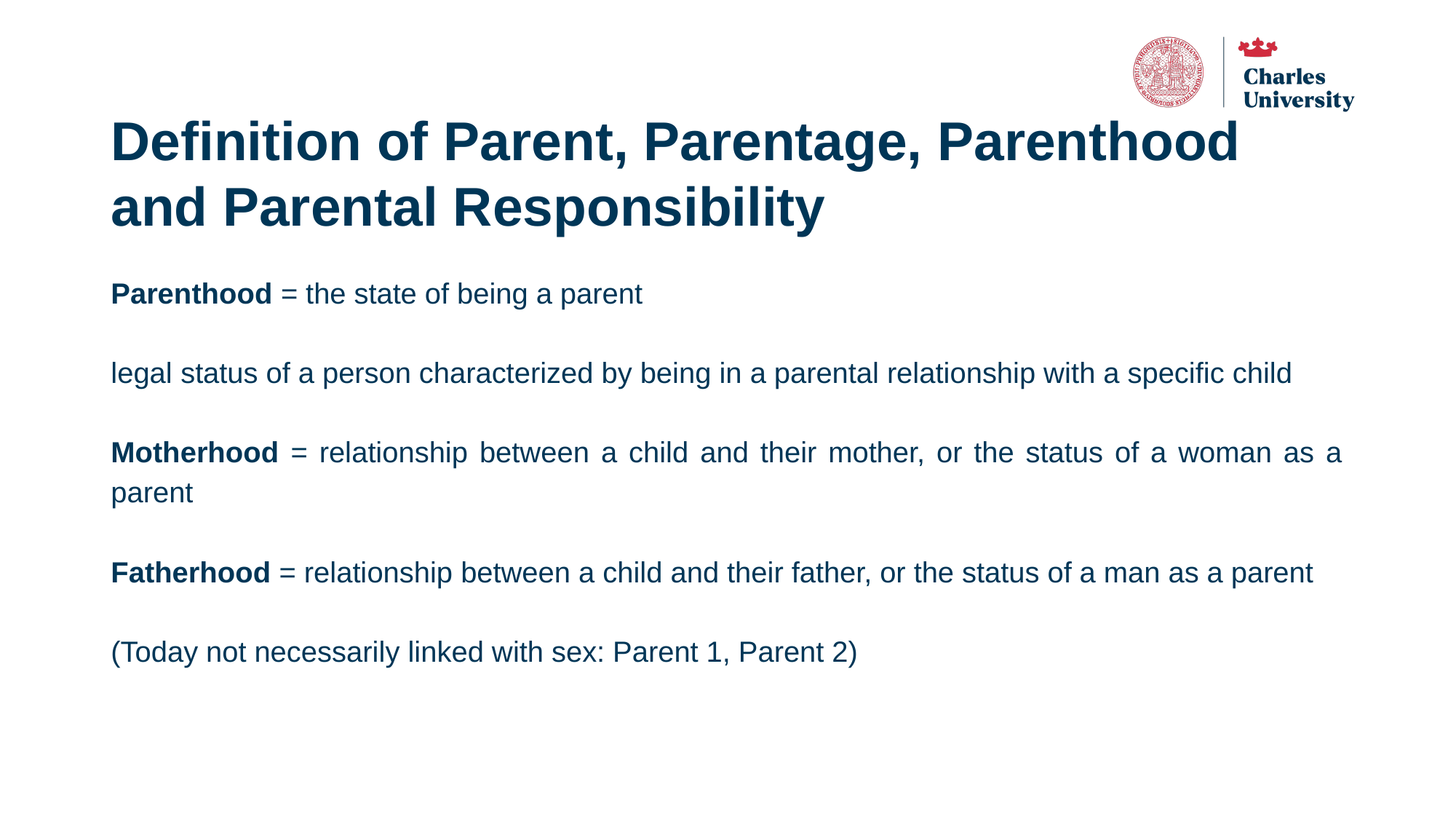

# Definition of Parent, Parentage, Parenthood and Parental Responsibility
Parenthood = the state of being a parent

legal status of a person characterized by being in a parental relationship with a specific child

Motherhood = relationship between a child and their mother, or the status of a woman as a parent

Fatherhood = relationship between a child and their father, or the status of a man as a parent

(Today not necessarily linked with sex: Parent 1, Parent 2)